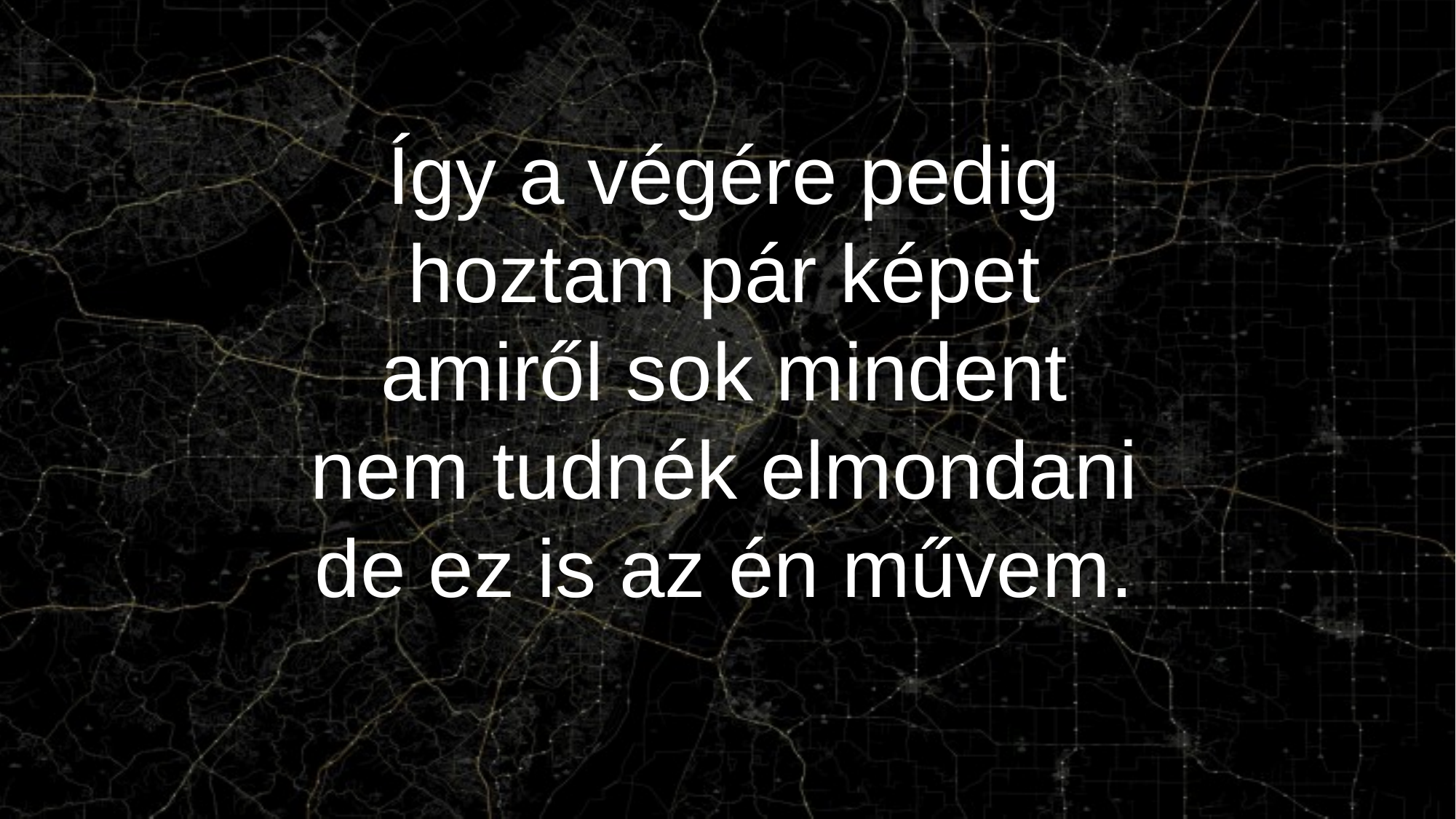

Így a végére pedig hoztam pár képet amiről sok mindent nem tudnék elmondani de ez is az én művem.